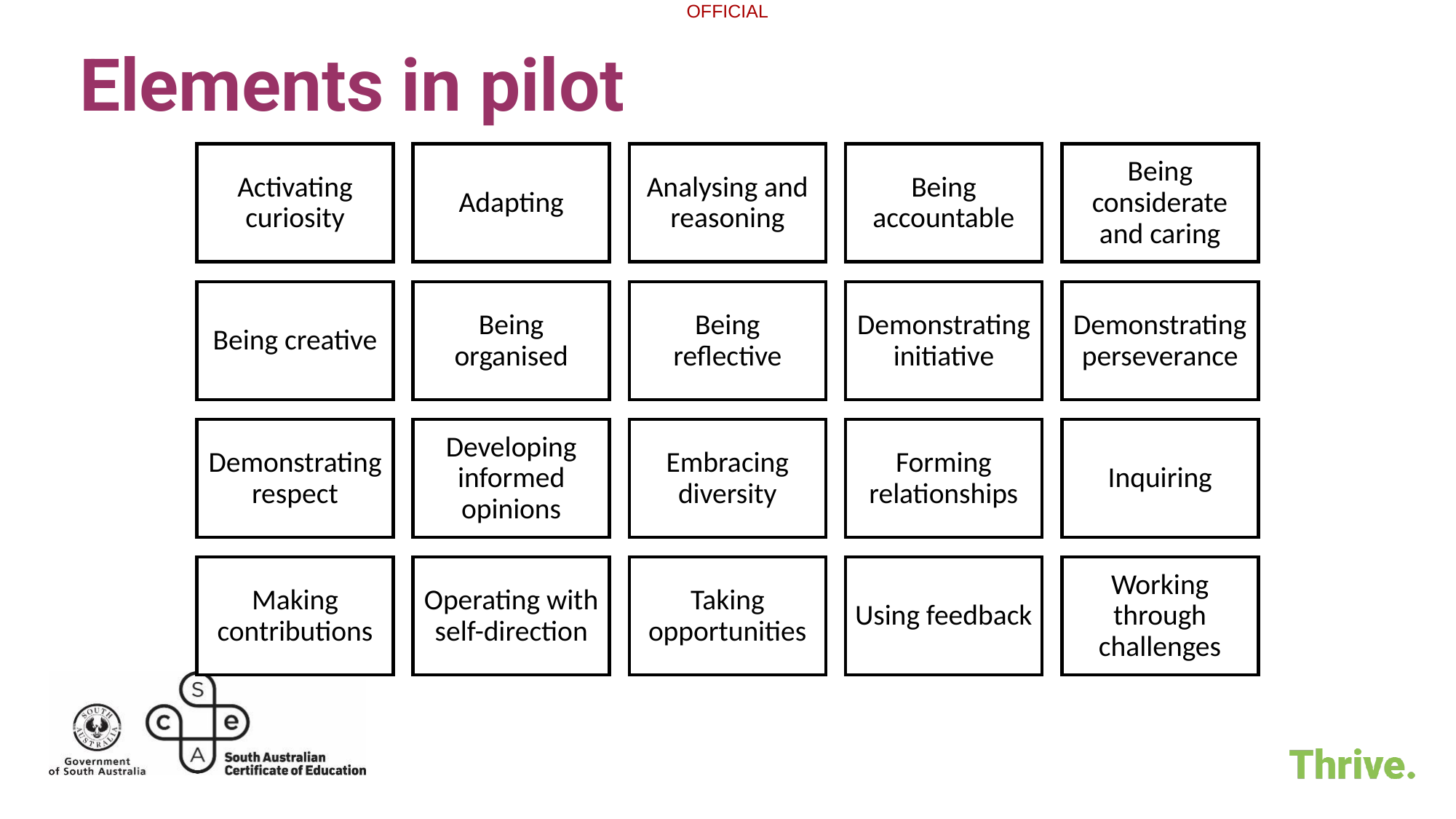

Elements in pilot
Activating curiosity
Adapting
Analysing and reasoning
Being accountable
Being considerate and caring
Being creative
Being organised
Being reflective
Demonstrating initiative
Demonstrating perseverance
Demonstrating respect
Developing informed opinions
Embracing diversity
Forming relationships
Inquiring
Making contributions
Operating with self-direction
Taking opportunities
Using feedback
Working through challenges